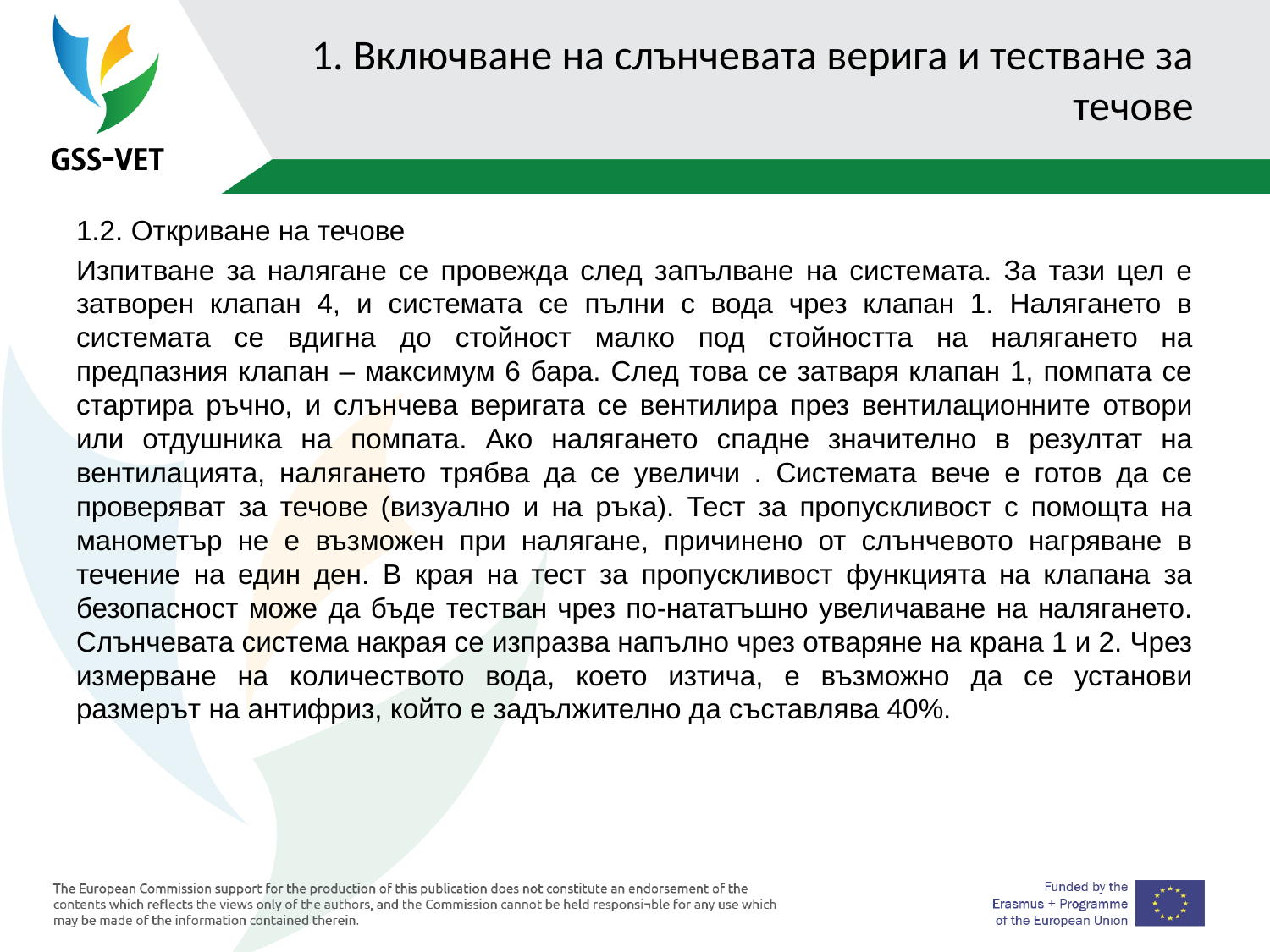

# 1. Включване на слънчевата верига и тестване за течове
1.2. Откриване на течове
Изпитване за налягане се провежда след запълване на системата. За тази цел е затворен клапан 4, и системата се пълни с вода чрез клапан 1. Налягането в системата се вдигна до стойност малко под стойността на налягането на предпазния клапан – максимум 6 бара. След това се затваря клапан 1, помпата се стартира ръчно, и слънчева веригата се вентилира през вентилационните отвори или отдушника на помпата. Ако налягането спадне значително в резултат на вентилацията, налягането трябва да се увеличи . Системата вече е готов да се проверяват за течове (визуално и на ръка). Тест за пропускливост с помощта на манометър не е възможен при налягане, причинено от слънчевото нагряване в течение на един ден. В края на тест за пропускливост функцията на клапана за безопасност може да бъде тестван чрез по-нататъшно увеличаване на налягането. Слънчевата система накрая се изпразва напълно чрез отваряне на крана 1 и 2. Чрез измерване на количеството вода, което изтича, е възможно да се установи размерът на антифриз, който е задължително да съставлява 40%.